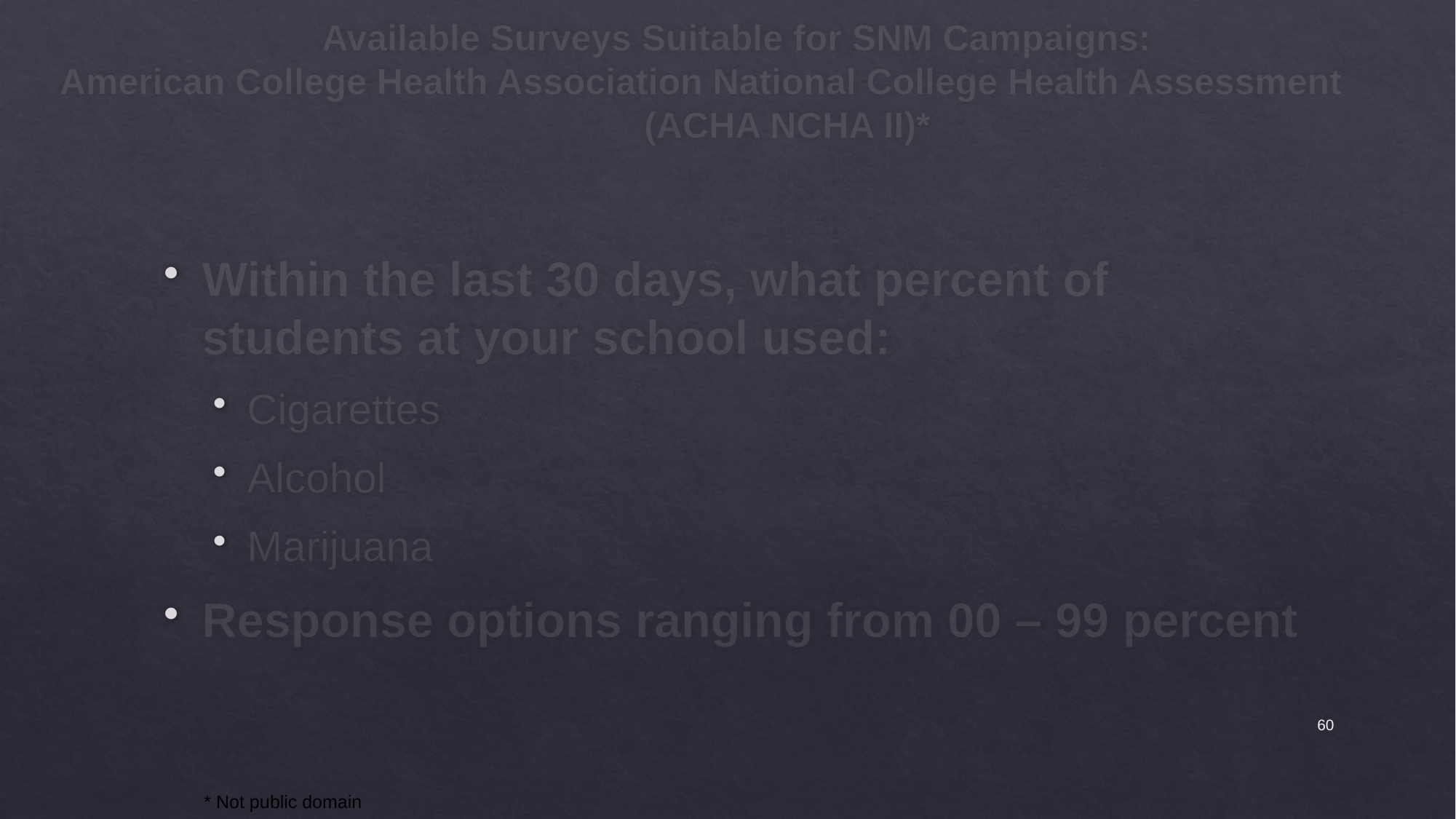

# Available Surveys Suitable for SNM Campaigns: American College Health Association National College Health Assessment                  (ACHA NCHA II)*
Within the last 30 days, what percent of students at your school used:
Cigarettes
Alcohol
Marijuana
Response options ranging from 00 – 99 percent

60
* Not public domain